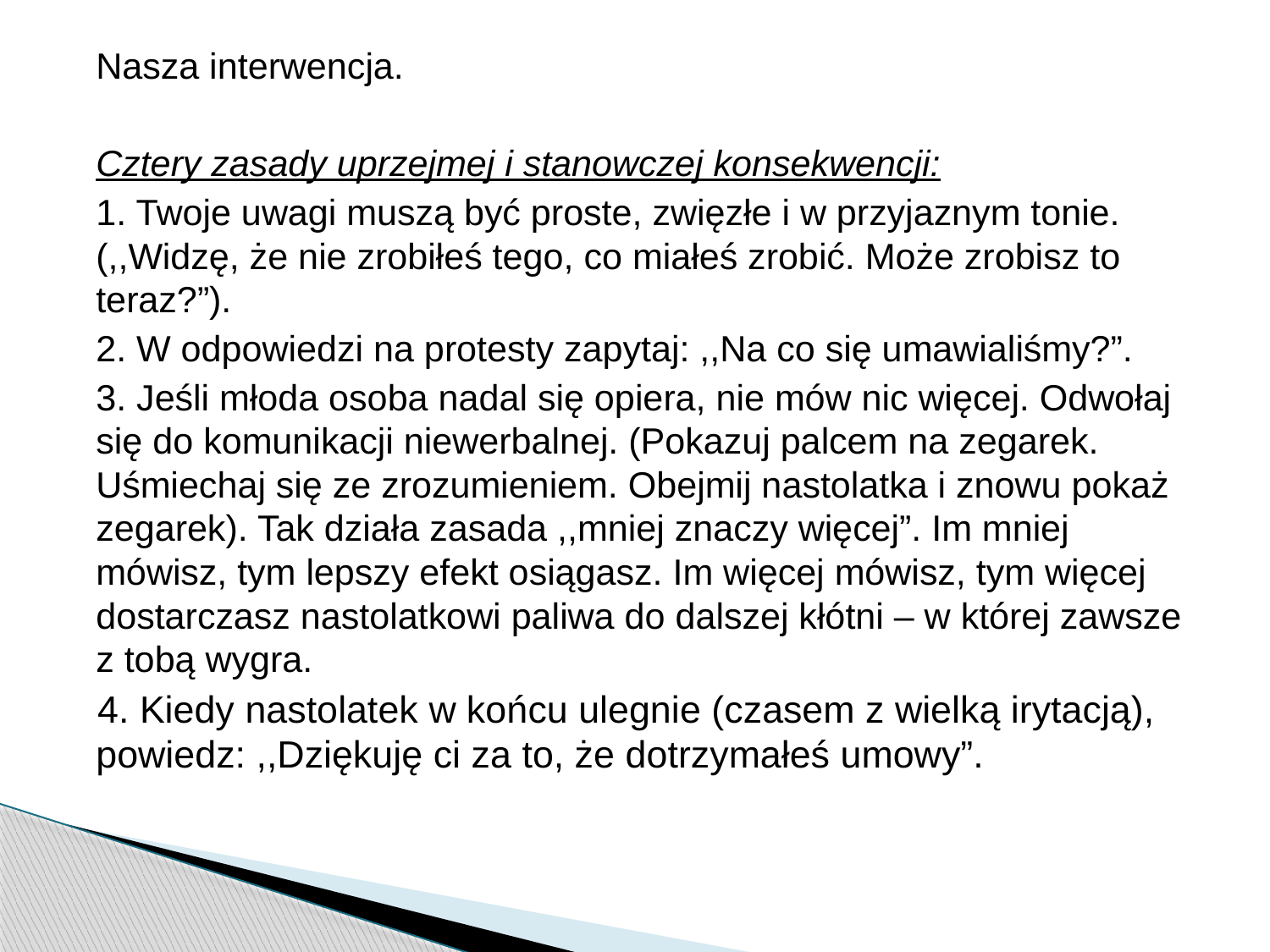

Nasza interwencja.

	Cztery zasady uprzejmej i stanowczej konsekwencji:
	1. Twoje uwagi muszą być proste, zwięzłe i w przyjaznym tonie. (,,Widzę, że nie zrobiłeś tego, co miałeś zrobić. Może zrobisz to teraz?”).
	2. W odpowiedzi na protesty zapytaj: ,,Na co się umawialiśmy?”.
	3. Jeśli młoda osoba nadal się opiera, nie mów nic więcej. Odwołaj się do komunikacji niewerbalnej. (Pokazuj palcem na zegarek. Uśmiechaj się ze zrozumieniem. Obejmij nastolatka i znowu pokaż zegarek). Tak działa zasada ,,mniej znaczy więcej”. Im mniej mówisz, tym lepszy efekt osiągasz. Im więcej mówisz, tym więcej dostarczasz nastolatkowi paliwa do dalszej kłótni – w której zawsze
z tobą wygra.
       4. Kiedy nastolatek w końcu ulegnie (czasem z wielką irytacją), powiedz: ,,Dziękuję ci za to, że dotrzymałeś umowy”.